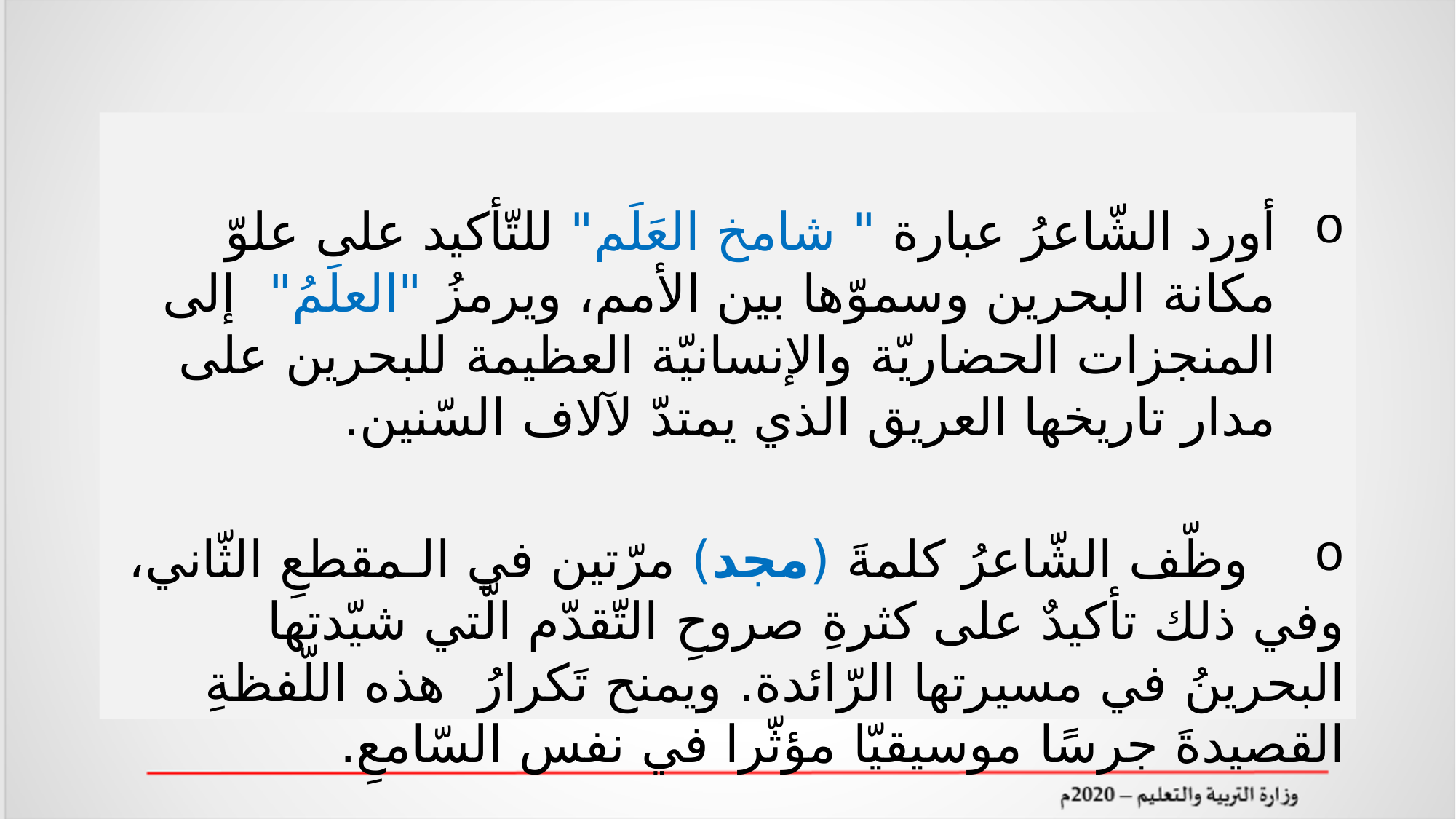

أورد الشّاعرُ عبارة " شامخ العَلَم" للتّأكيد على علوّ مكانة البحرين وسموّها بين الأمم، ويرمزُ "العلَمُ"  إلى المنجزات الحضاريّة والإنسانيّة العظيمة للبحرين على مدار تاريخها العريق الذي يمتدّ لآلاف السّنين.

    وظّف الشّاعرُ كلمةَ (مجد) مرّتين في الـمقطعِ الثّاني، وفي ذلك تأكيدٌ على كثرةِ صروحِ التّقدّم الّتي شيّدتها البحرينُ في مسيرتها الرّائدة. ويمنح تَكرارُ  هذه اللّفظةِ القصيدةَ جرسًا موسيقيّا مؤثّرا في نفس السّامعِ.